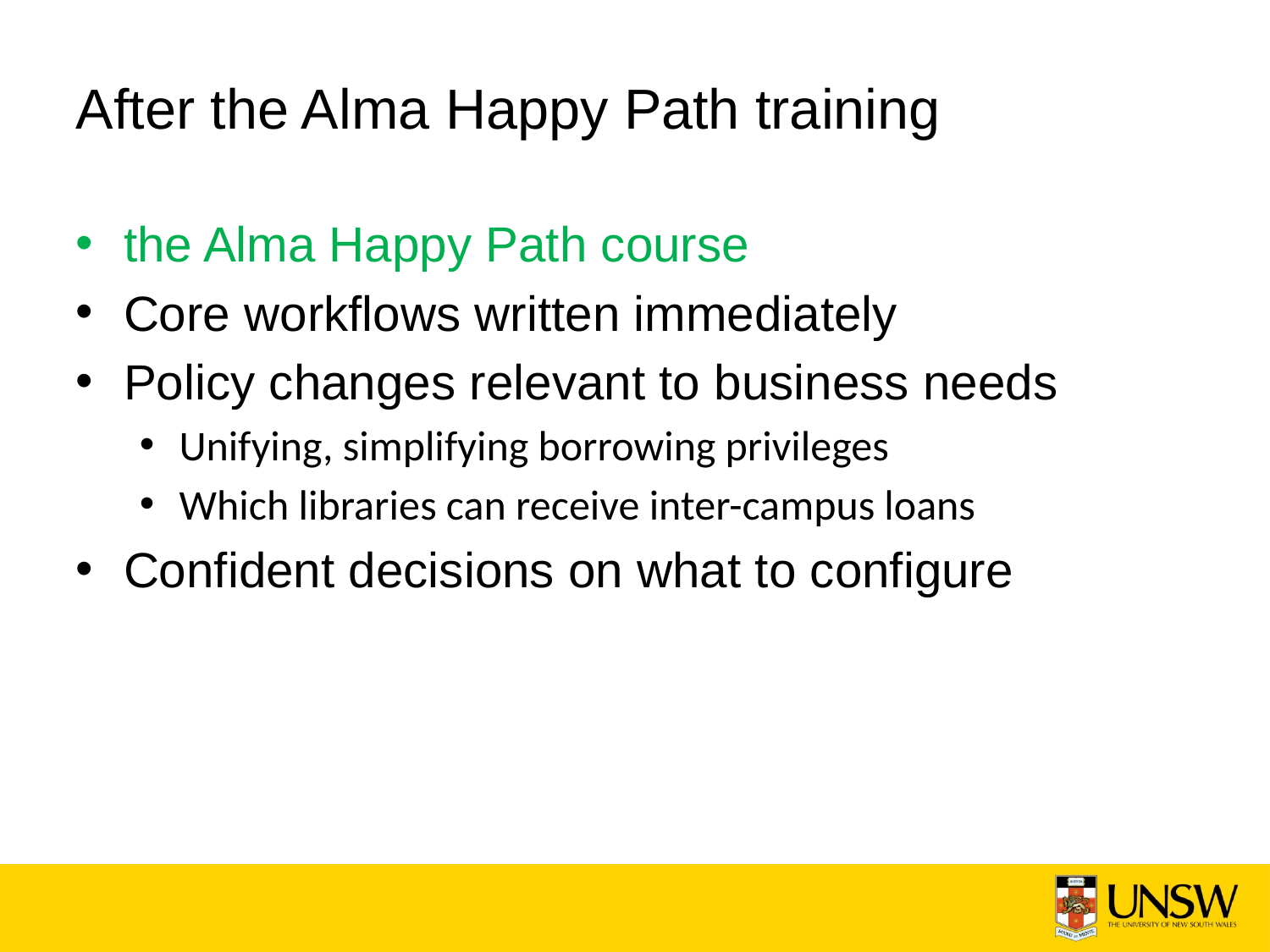

# After the Alma Happy Path training
the Alma Happy Path course
Core workflows written immediately
Policy changes relevant to business needs
Unifying, simplifying borrowing privileges
Which libraries can receive inter-campus loans
Confident decisions on what to configure